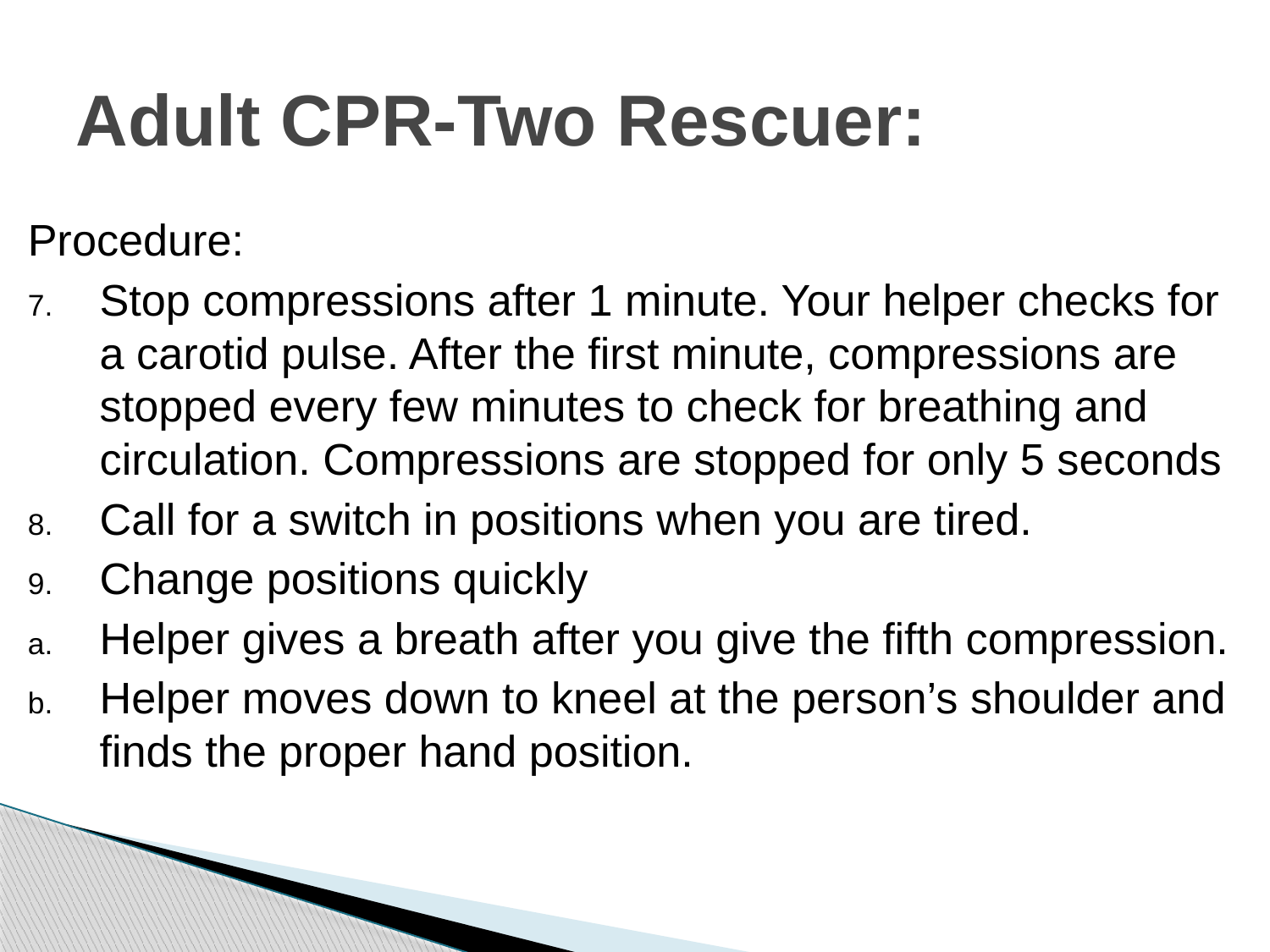

# Adult CPR-Two Rescuer:
Procedure:
Stop compressions after 1 minute. Your helper checks for  a carotid pulse. After the first minute, compressions are stopped every few minutes to check for breathing and circulation. Compressions are stopped for only 5 seconds
Call for a switch in positions when you are tired.
Change positions quickly
Helper gives a breath after you give the fifth compression.
Helper moves down to kneel at the person’s shoulder and finds the proper hand position.